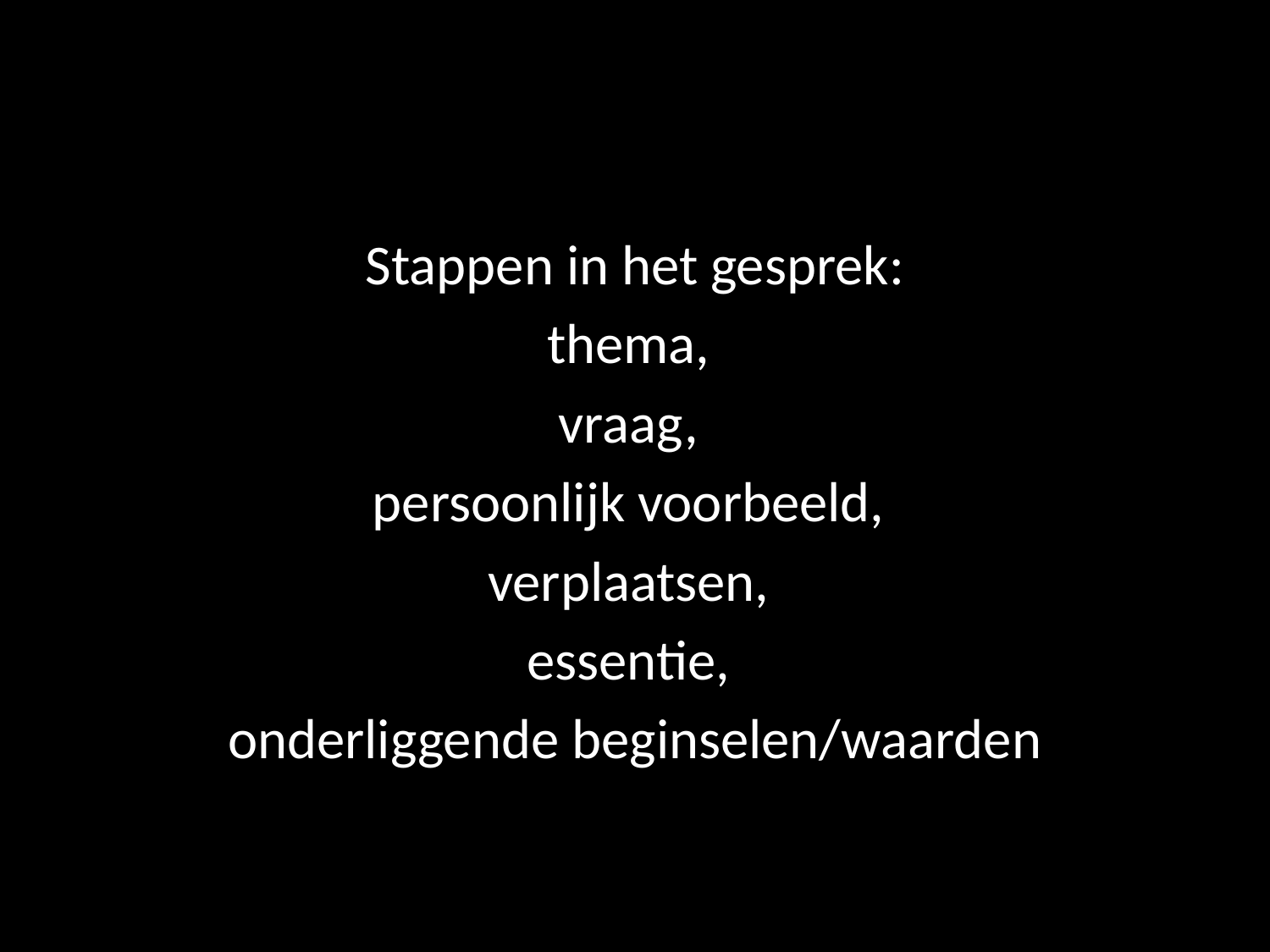

#
Stappen in het gesprek:
thema,
vraag,
persoonlijk voorbeeld,
verplaatsen,
essentie,
onderliggende beginselen/waarden